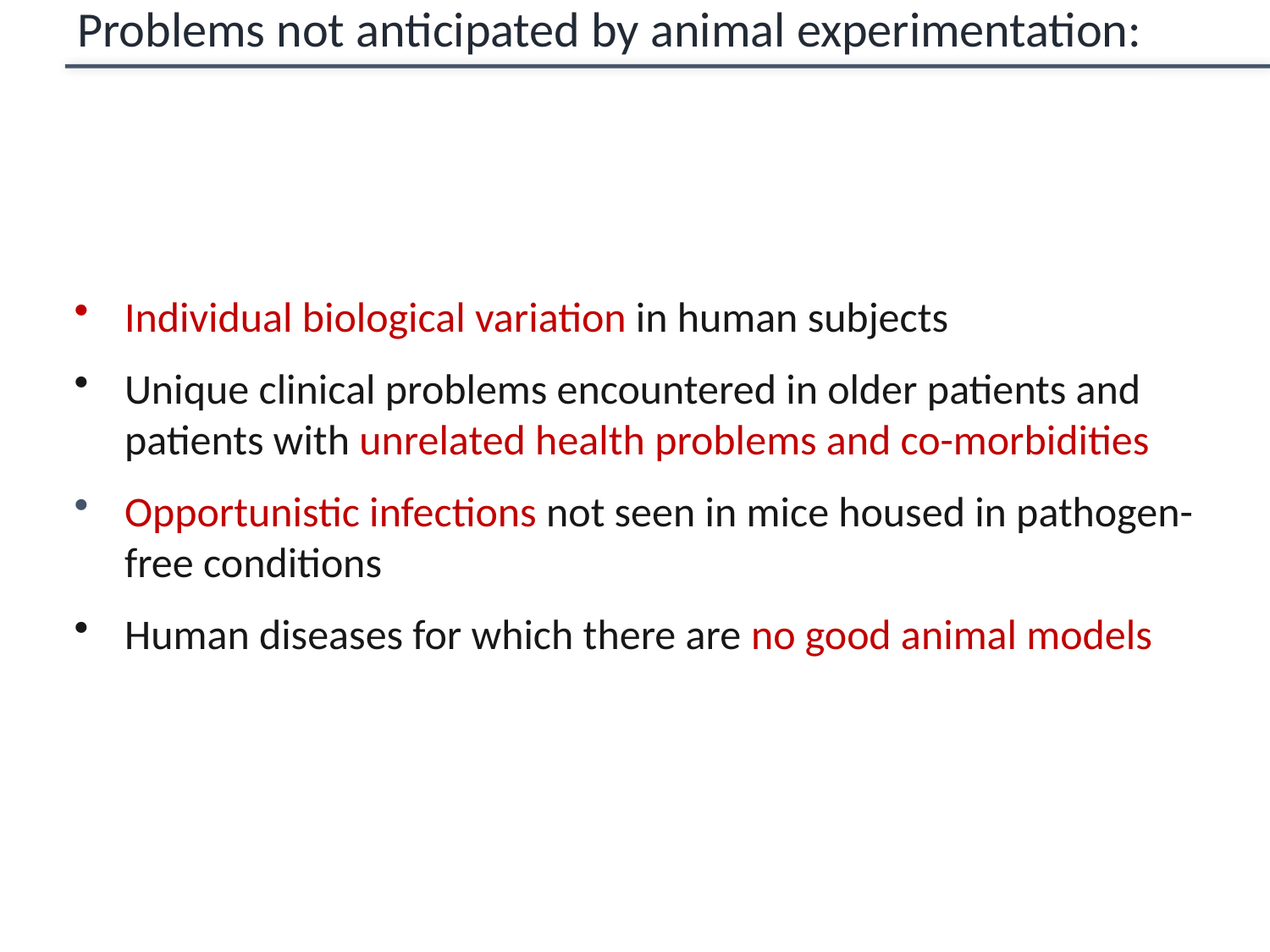

Problems not anticipated by animal experimentation:

Individual biological variation in human subjects
Unique clinical problems encountered in older patients and patients with unrelated health problems and co-morbidities
Opportunistic infections not seen in mice housed in pathogen-free conditions
Human diseases for which there are no good animal models